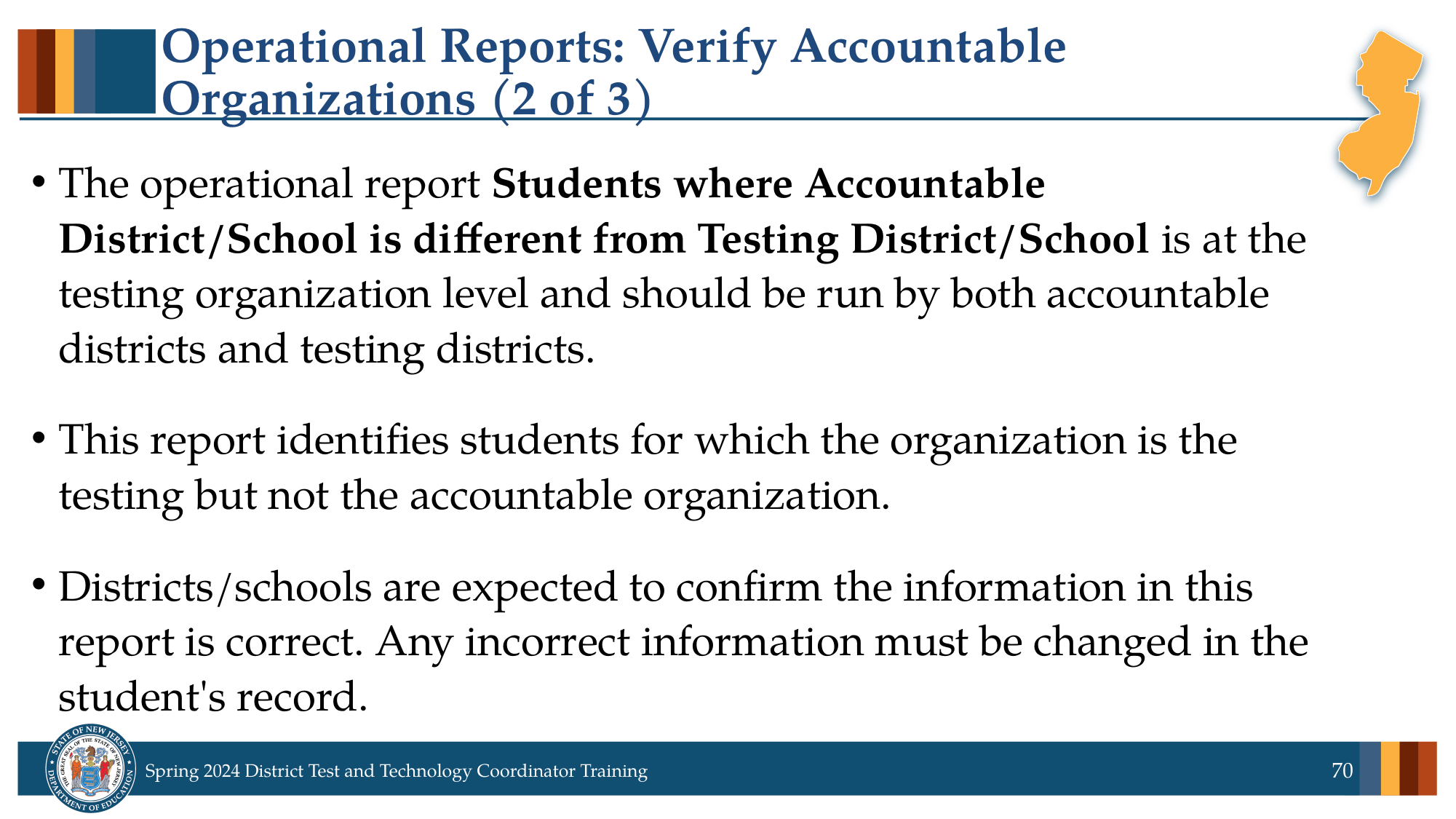

# Operational Reports: Verify Accountable Organizations (2 of 3)
The operational report Students where Accountable District/School is different from Testing District/School is at the testing organization level and should be run by both accountable districts and testing districts.
This report identifies students for which the organization is the testing but not the accountable organization.
Districts/schools are expected to confirm the information in this report is correct. Any incorrect information must be changed in the student's record.
70